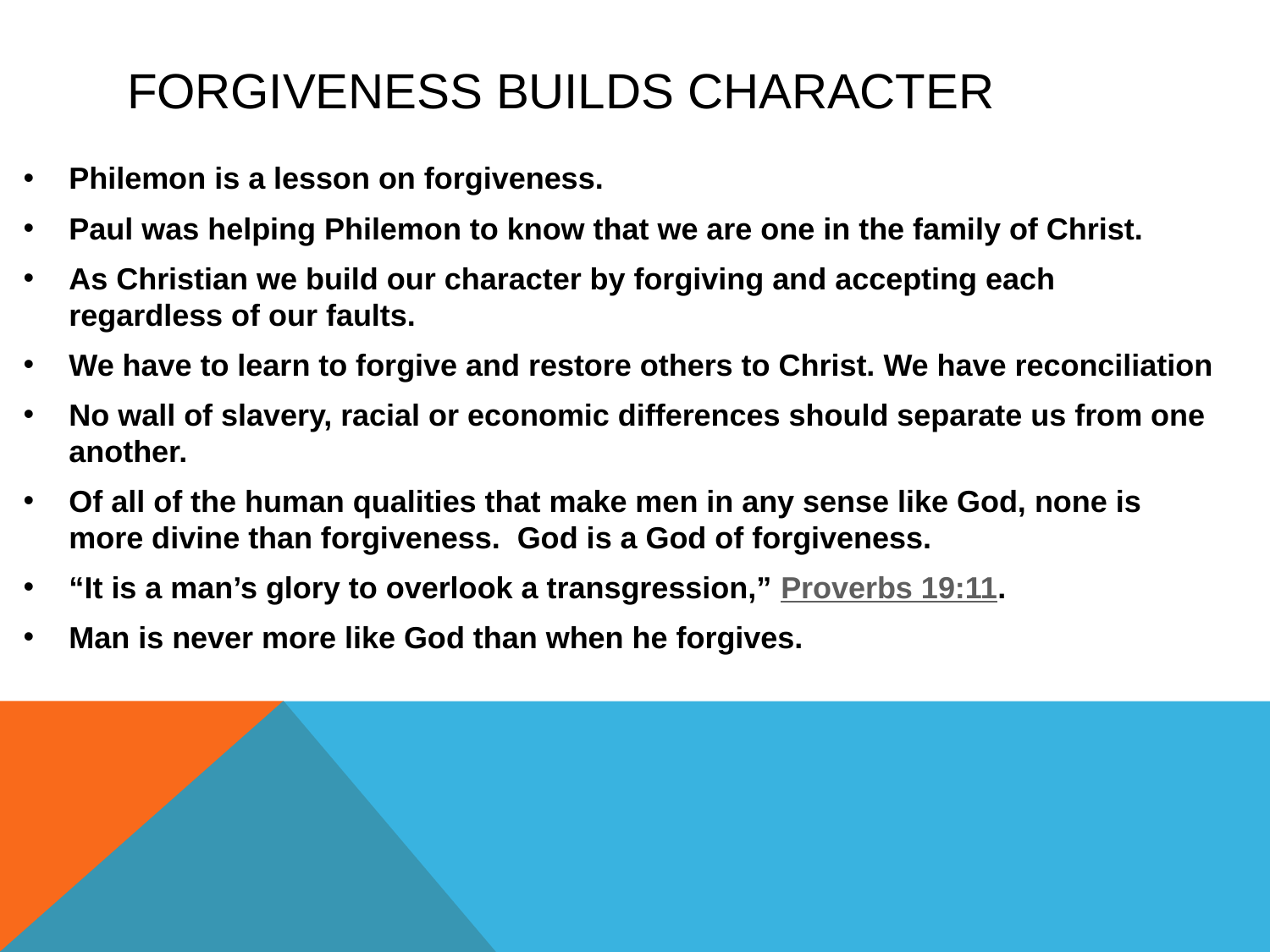

# Forgiveness Builds Character
Philemon is a lesson on forgiveness.
Paul was helping Philemon to know that we are one in the family of Christ.
As Christian we build our character by forgiving and accepting each regardless of our faults.
We have to learn to forgive and restore others to Christ. We have reconciliation
No wall of slavery, racial or economic differences should separate us from one another.
Of all of the human qualities that make men in any sense like God, none is more divine than forgiveness.  God is a God of forgiveness.
“It is a man’s glory to overlook a transgression,” Proverbs 19:11.
Man is never more like God than when he forgives.